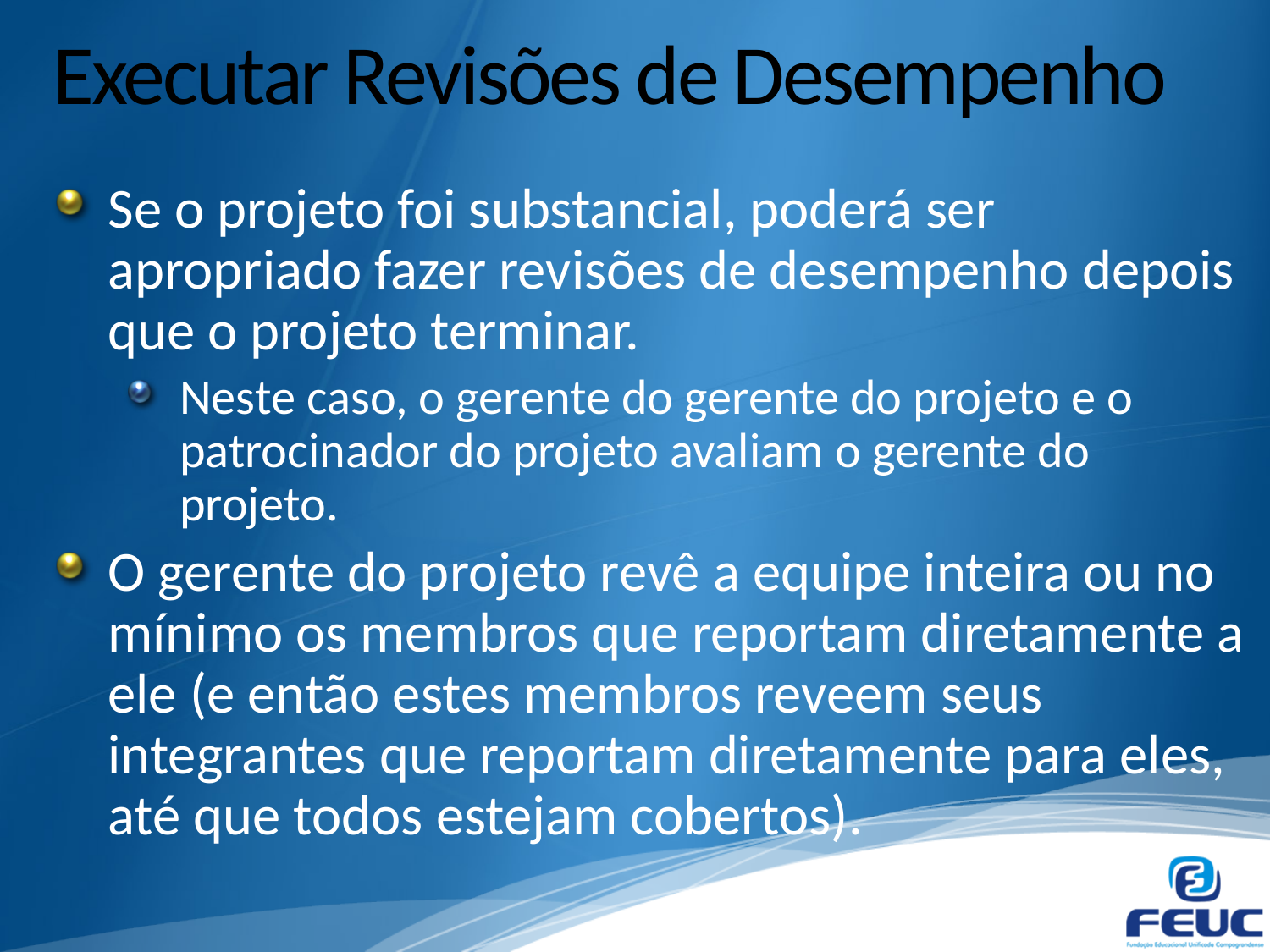

# Executar Revisões de Desempenho
Se o projeto foi substancial, poderá ser apropriado fazer revisões de desempenho depois que o projeto terminar.
Neste caso, o gerente do gerente do projeto e o patrocinador do projeto avaliam o gerente do projeto.
O gerente do projeto revê a equipe inteira ou no mínimo os membros que reportam diretamente a ele (e então estes membros reveem seus integrantes que reportam diretamente para eles, até que todos estejam cobertos).